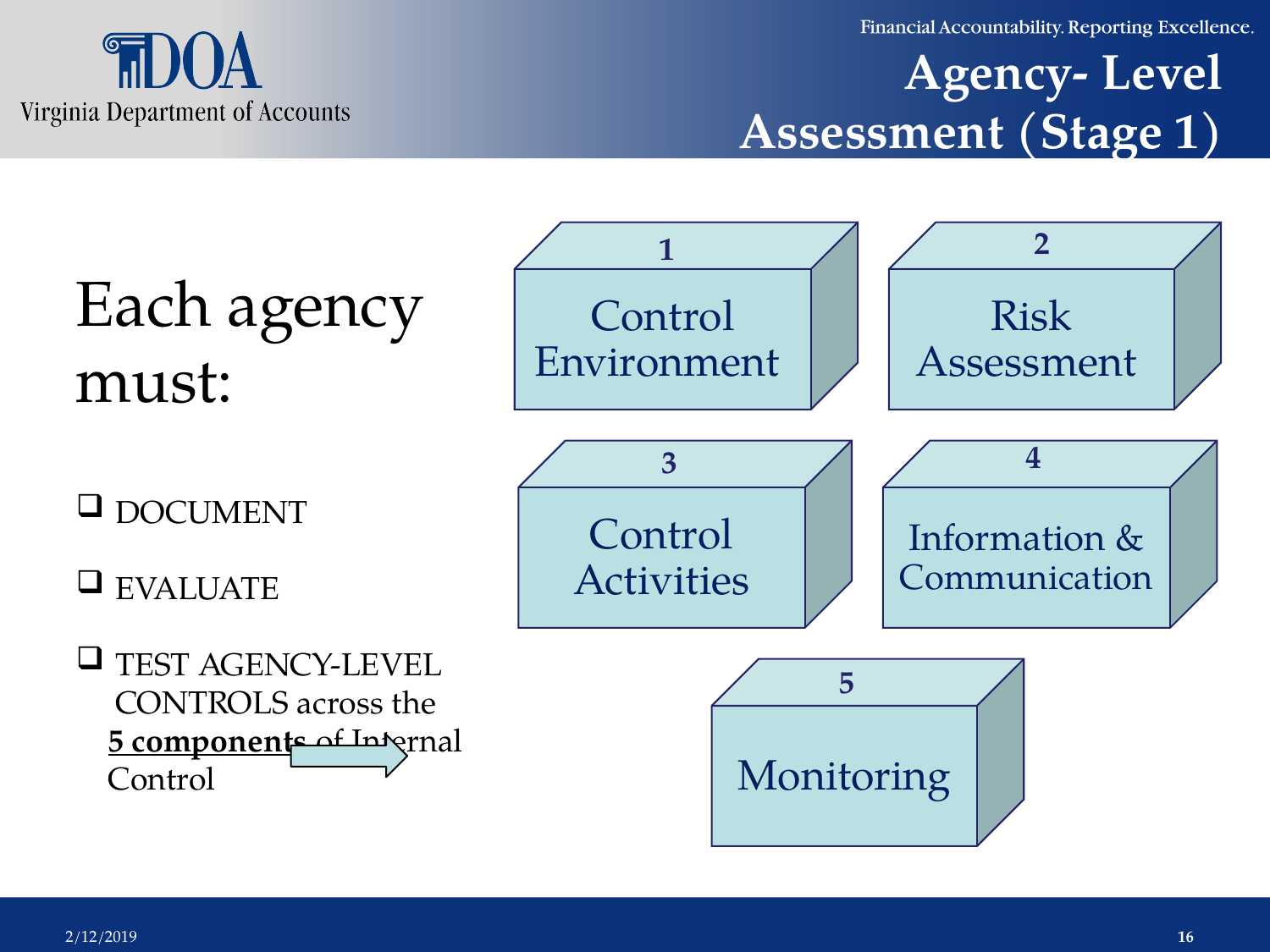

# Agency- Level Assessment (Stage 1)
2
Control Environment
Risk Assessment
Control Activities
Information & Communication
Monitoring
1
Each agency must:

DOCUMENT

EVALUATE

TEST AGENCY-LEVEL CONTROLS across the
    5 components of Internal
    Control

4
3
5

2/12/2019
16